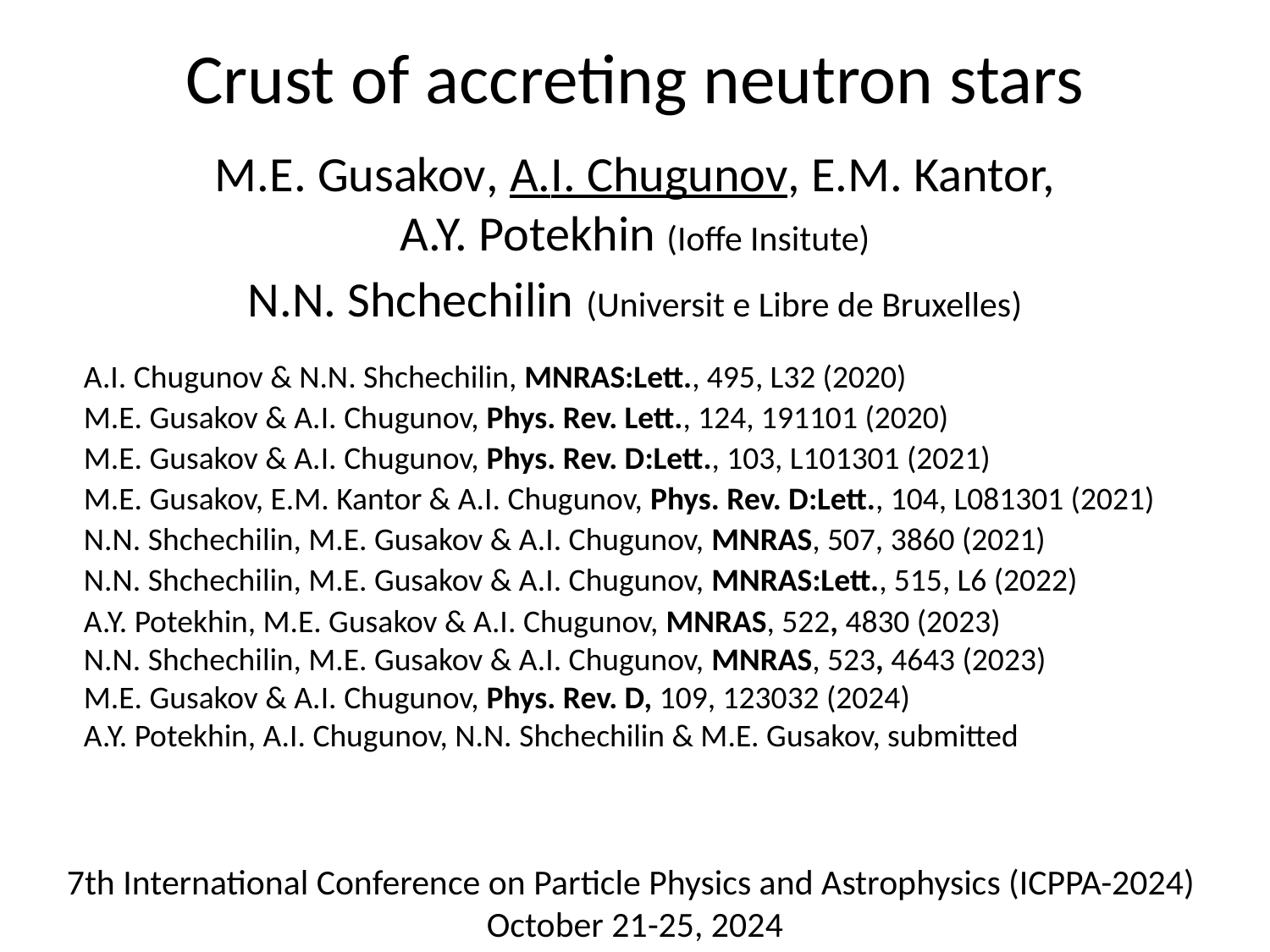

Crust of accreting neutron stars
M.E. Gusakov, A.I. Chugunov, E.M. Kantor,
A.Y. Potekhin (Ioffe Insitute)
N.N. Shchechilin (Universit e Libre de Bruxelles)
A.I. Chugunov & N.N. Shchechilin, MNRAS:Lett., 495, L32 (2020)
M.E. Gusakov & A.I. Chugunov, Phys. Rev. Lett., 124, 191101 (2020)
M.E. Gusakov & A.I. Chugunov, Phys. Rev. D:Lett., 103, L101301 (2021)
M.E. Gusakov, E.M. Kantor & A.I. Chugunov, Phys. Rev. D:Lett., 104, L081301 (2021)
N.N. Shchechilin, M.E. Gusakov & A.I. Chugunov, MNRAS, 507, 3860 (2021)
N.N. Shchechilin, M.E. Gusakov & A.I. Chugunov, MNRAS:Lett., 515, L6 (2022)
A.Y. Potekhin, M.E. Gusakov & A.I. Chugunov, MNRAS, 522, 4830 (2023)
N.N. Shchechilin, M.E. Gusakov & A.I. Chugunov, MNRAS, 523, 4643 (2023)
M.E. Gusakov & A.I. Chugunov, Phys. Rev. D, 109, 123032 (2024)
A.Y. Potekhin, A.I. Chugunov, N.N. Shchechilin & M.E. Gusakov, submitted
7th International Conference on Particle Physics and Astrophysics (ICPPA-2024)
October 21-25, 2024